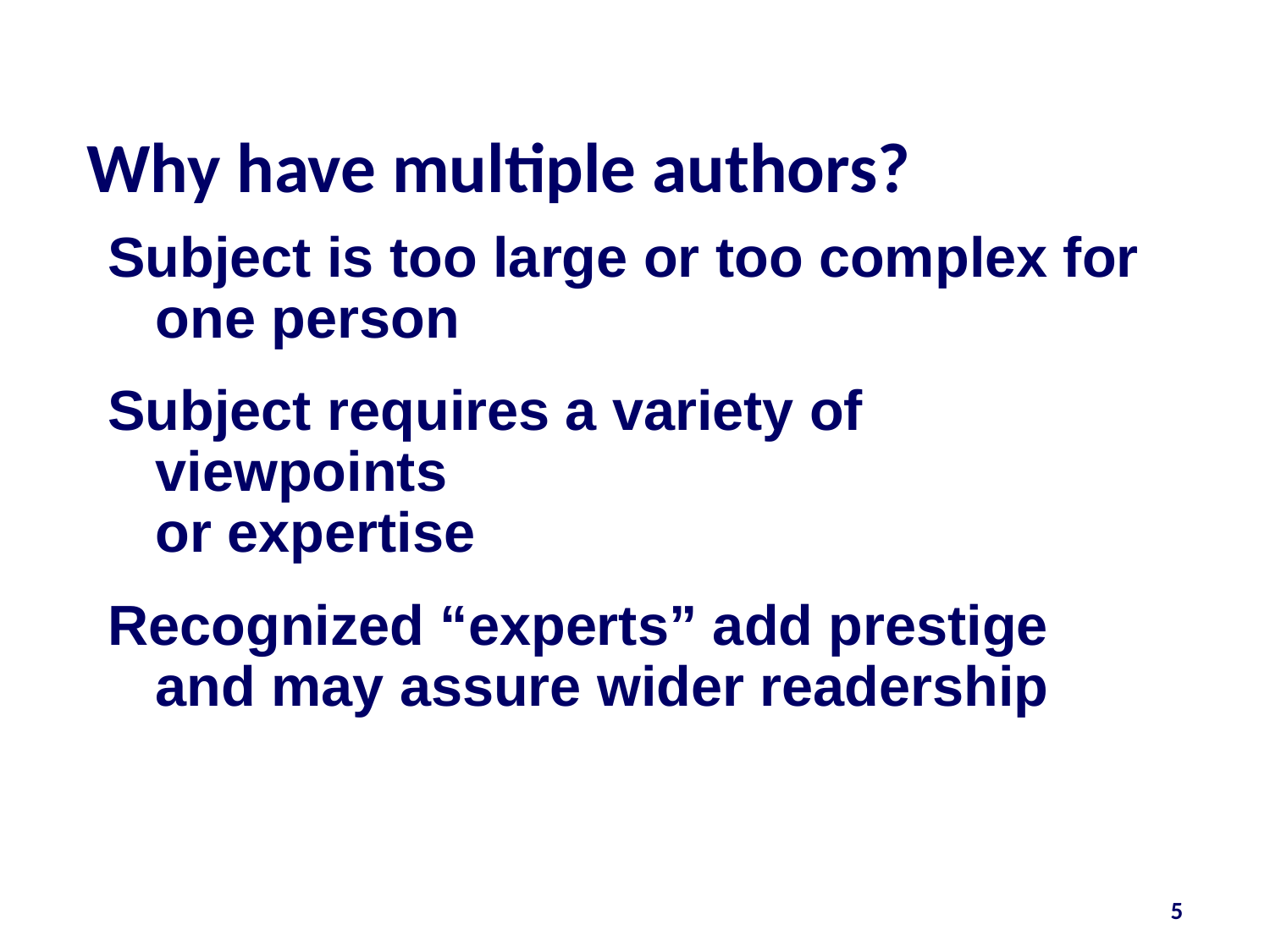

# Why have multiple authors?
Subject is too large or too complex for
one person
Subject requires a variety of viewpoints
or expertise
Recognized “experts” add prestige and may assure wider readership
5